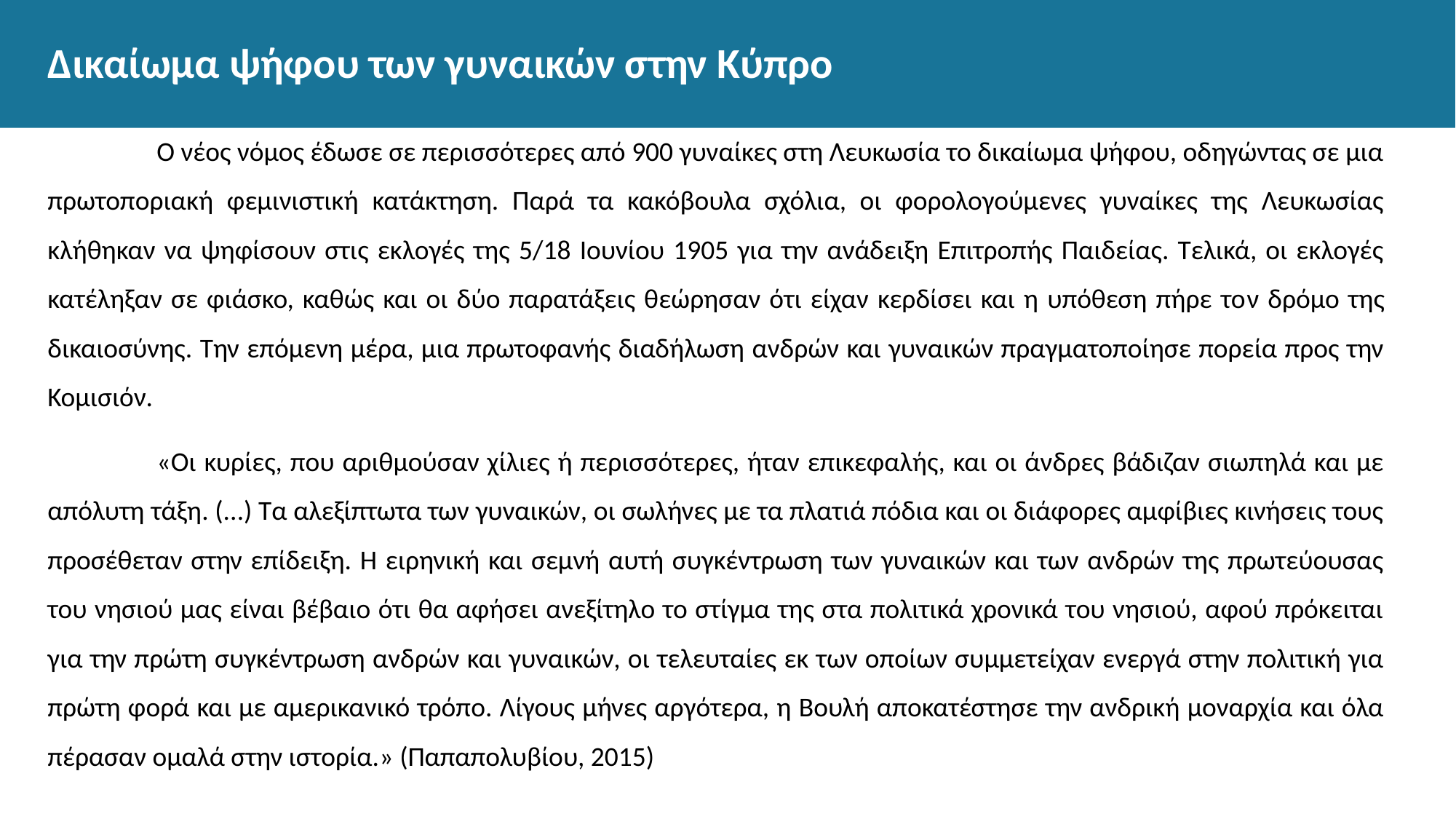

# Δικαίωμα ψήφου των γυναικών στην Κύπρο
	Ο νέος νόμος έδωσε σε περισσότερες από 900 γυναίκες στη Λευκωσία το δικαίωμα ψήφου, οδηγώντας σε μια πρωτοποριακή φεμινιστική κατάκτηση. Παρά τα κακόβουλα σχόλια, οι φορολογούμενες γυναίκες της Λευκωσίας κλήθηκαν να ψηφίσουν στις εκλογές της 5/18 Ιουνίου 1905 για την ανάδειξη Επιτροπής Παιδείας. Τελικά, οι εκλογές κατέληξαν σε φιάσκο, καθώς και οι δύο παρατάξεις θεώρησαν ότι είχαν κερδίσει και η υπόθεση πήρε τον δρόμο της δικαιοσύνης. Την επόμενη μέρα, μια πρωτοφανής διαδήλωση ανδρών και γυναικών πραγματοποίησε πορεία προς την Κομισιόν.
	«Οι κυρίες, που αριθμούσαν χίλιες ή περισσότερες, ήταν επικεφαλής, και οι άνδρες βάδιζαν σιωπηλά και με απόλυτη τάξη. (...) Τα αλεξίπτωτα των γυναικών, οι σωλήνες με τα πλατιά πόδια και οι διάφορες αμφίβιες κινήσεις τους προσέθεταν στην επίδειξη. Η ειρηνική και σεμνή αυτή συγκέντρωση των γυναικών και των ανδρών της πρωτεύουσας του νησιού μας είναι βέβαιο ότι θα αφήσει ανεξίτηλο το στίγμα της στα πολιτικά χρονικά του νησιού, αφού πρόκειται για την πρώτη συγκέντρωση ανδρών και γυναικών, οι τελευταίες εκ των οποίων συμμετείχαν ενεργά στην πολιτική για πρώτη φορά και με αμερικανικό τρόπο. Λίγους μήνες αργότερα, η Βουλή αποκατέστησε την ανδρική μοναρχία και όλα πέρασαν ομαλά στην ιστορία.» (Παπαπολυβίου, 2015)